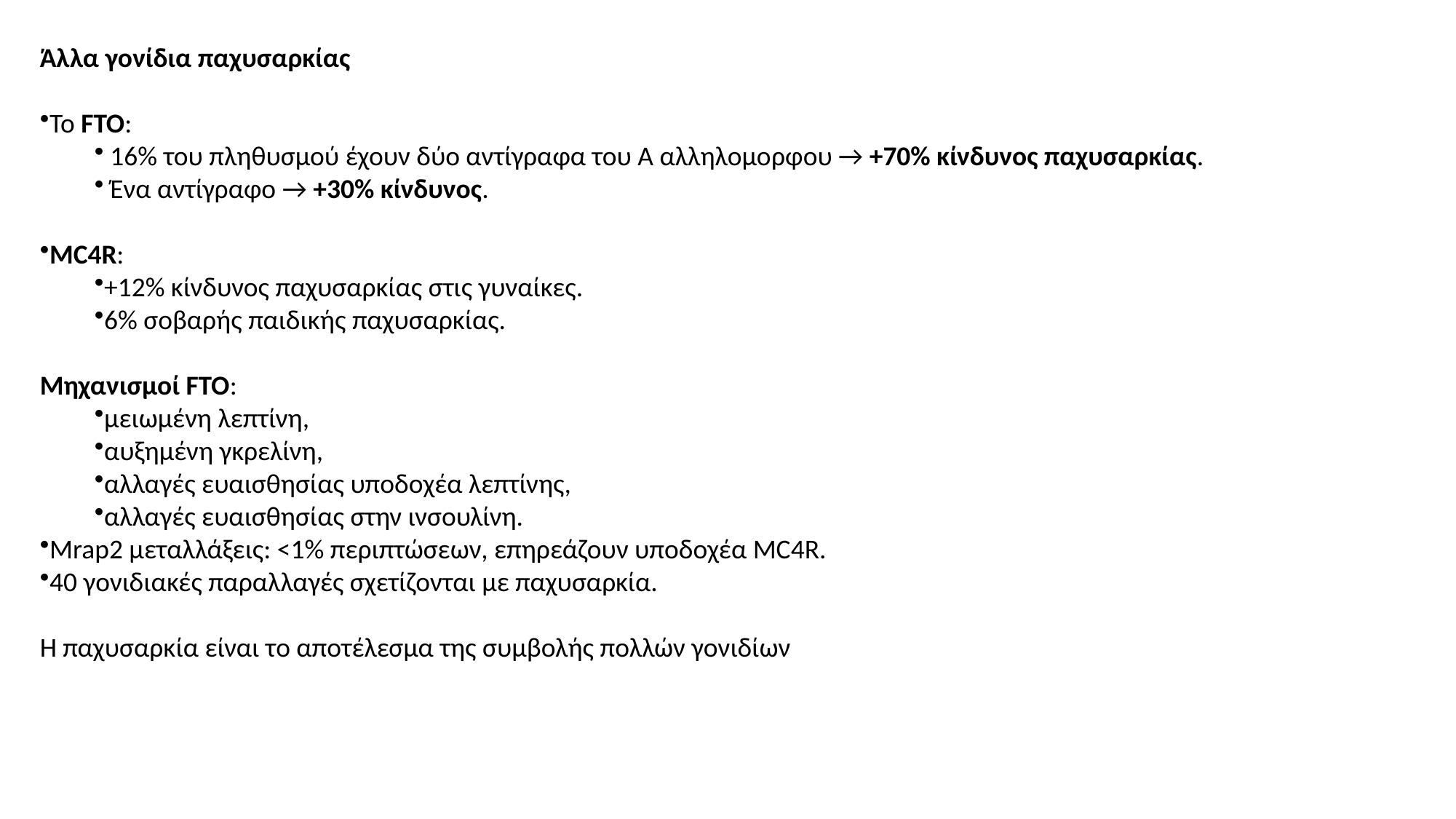

Άλλα γονίδια παχυσαρκίας

Το FTO:
 16% του πληθυσμού έχουν δύο αντίγραφα του Α αλληλομoρφου → +70% κίνδυνος παχυσαρκίας.
 Ένα αντίγραφο → +30% κίνδυνος.

MC4R:
+12% κίνδυνος παχυσαρκίας στις γυναίκες.
6% σοβαρής παιδικής παχυσαρκίας.

Μηχανισμοί FTO:
μειωμένη λεπτίνη,
αυξημένη γκρελίνη,
αλλαγές ευαισθησίας υποδοχέα λεπτίνης,
αλλαγές ευαισθησίας στην ινσουλίνη.
Mrap2 μεταλλάξεις: <1% περιπτώσεων, επηρεάζουν υποδοχέα MC4R.
40 γονιδιακές παραλλαγές σχετίζονται με παχυσαρκία.

Η παχυσαρκία είναι το αποτέλεσμα της συμβολής πολλών γονιδίων